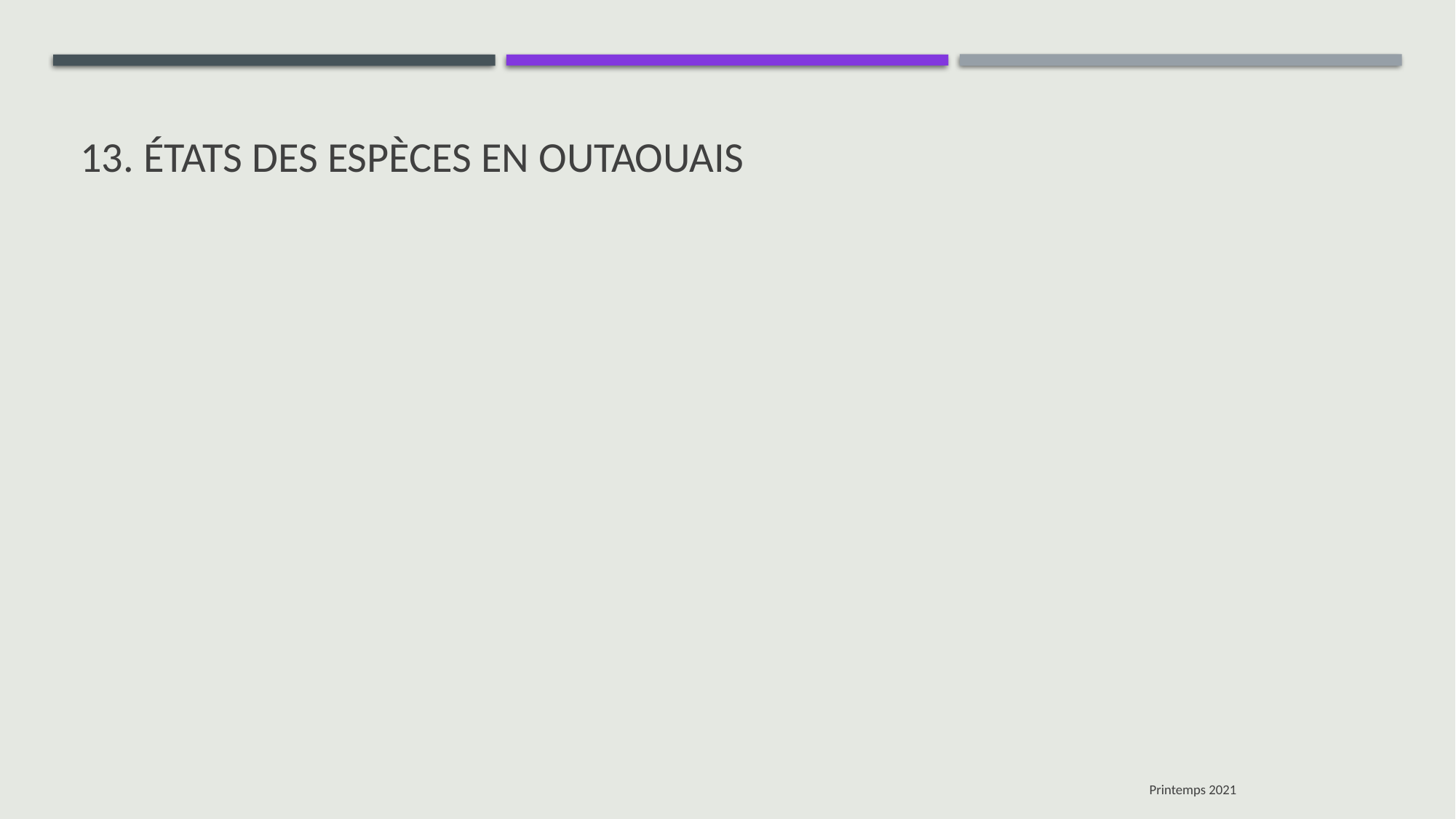

# 13. États des espèces en Outaouais

Printemps 2021